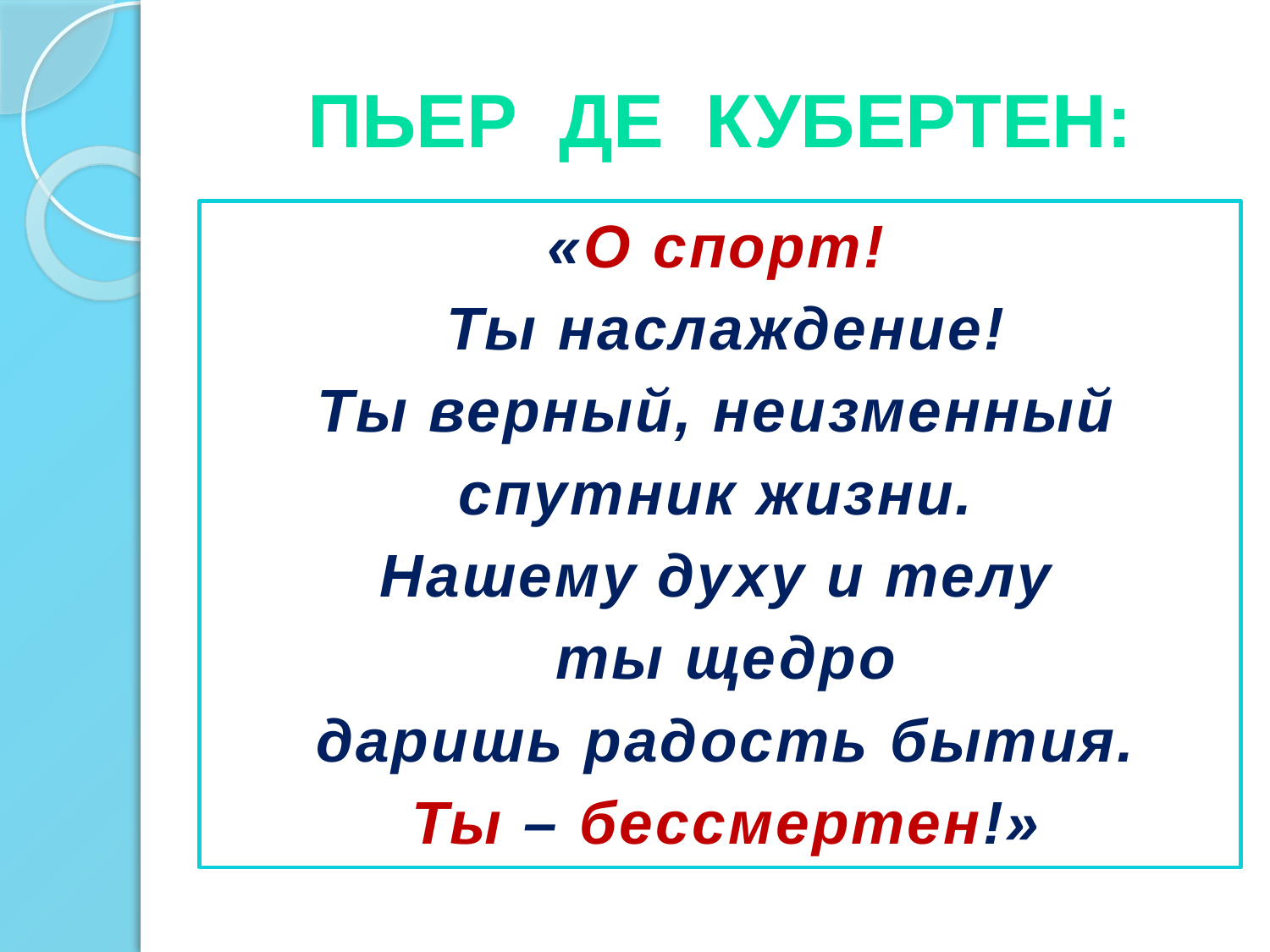

# Пьер  де  Кубертен:
«О спорт!
Ты наслаждение!
Ты верный, неизменный
спутник жизни.
Нашему духу и телу
ты щедро
даришь радость бытия.
Ты – бессмертен!»